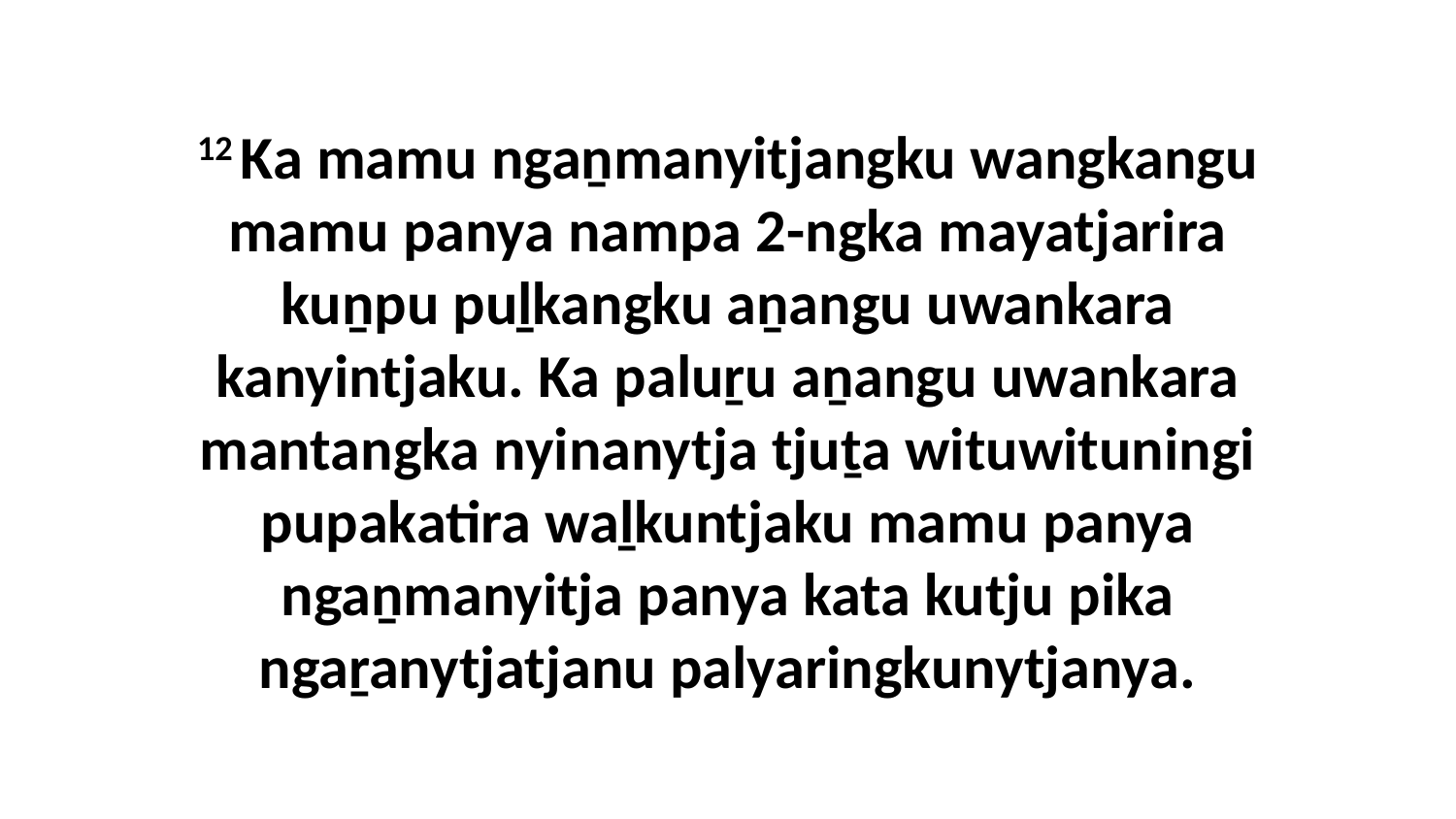

12 Ka mamu ngaṉmanyitjangku wangkangu mamu panya nampa 2-ngka mayatjarira kuṉpu puḻkangku aṉangu uwankara kanyintjaku. Ka paluṟu aṉangu uwankara mantangka nyinanytja tjuṯa wituwituningi pupakatira waḻkuntjaku mamu panya ngaṉmanyitja panya kata kutju pika ngaṟanytjatjanu palyaringkunytjanya.